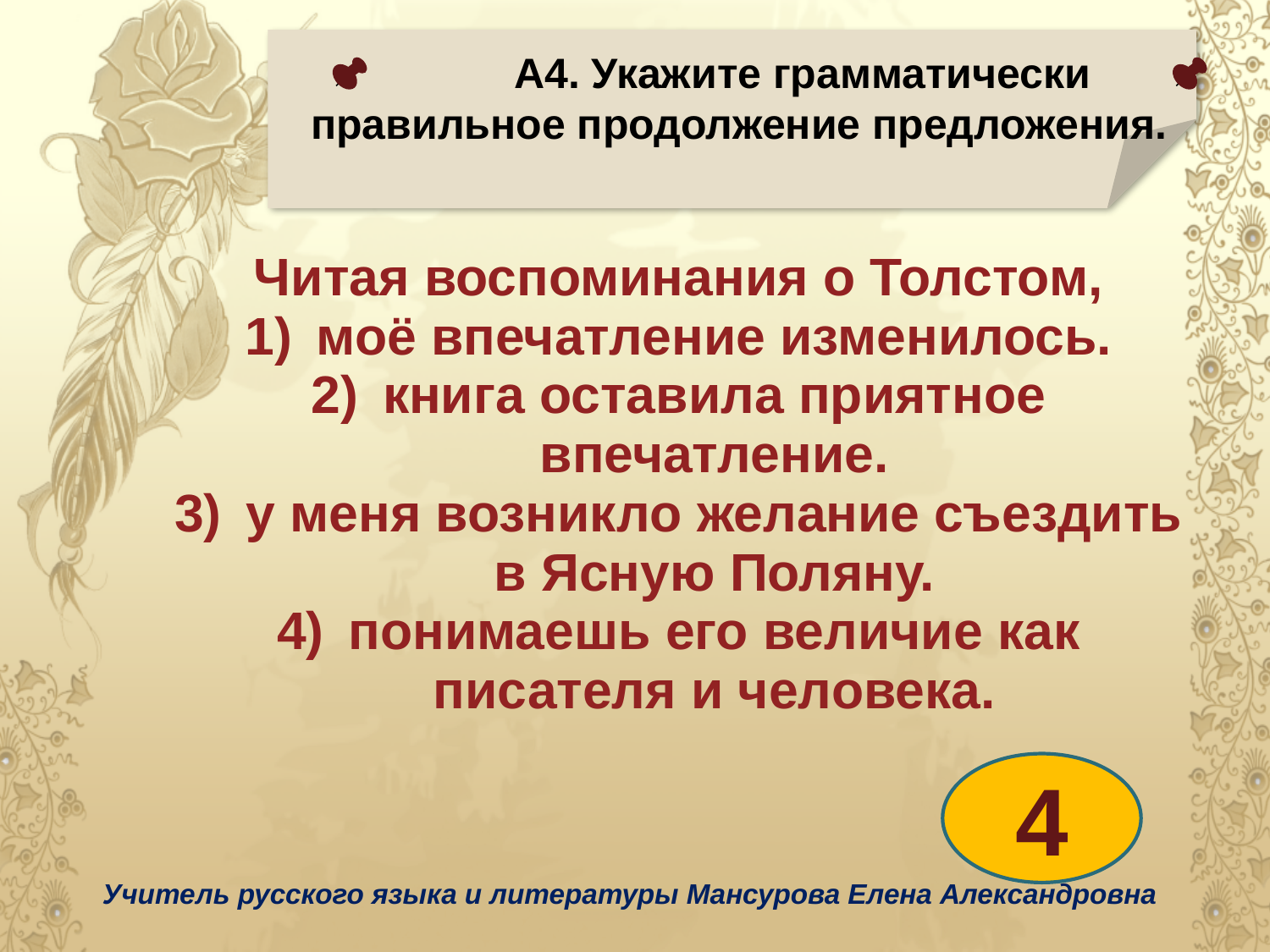

А4. Укажите грамматически правильное продолжение предложения.

| Читая воспоминания о Толстом, моё впечатление изменилось. книга оставила приятное впечатление. у меня возникло желание съездить в Ясную Поляну. понимаешь его величие как писателя и человека. |
| --- |
|  |
4
Учитель русского языка и литературы Мансурова Елена Александровна